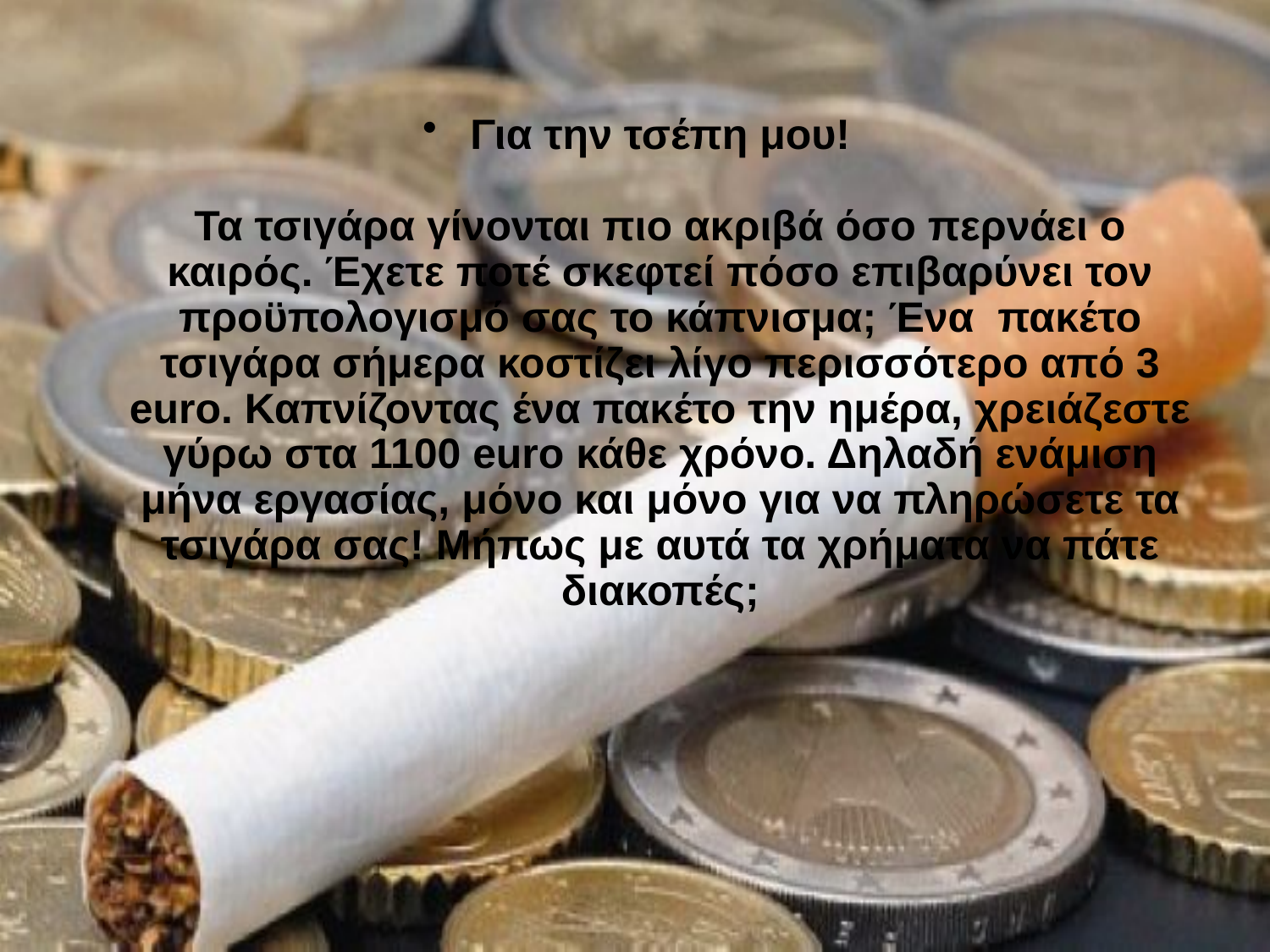

Για την τσέπη μου!
Τα τσιγάρα γίνονται πιο ακριβά όσο περνάει ο καιρός. Έχετε ποτέ σκεφτεί πόσο επιβαρύνει τον προϋπολογισμό σας το κάπνισμα; Ένα  πακέτο τσιγάρα σήμερα κοστίζει λίγο περισσότερο από 3 euro. Καπνίζοντας ένα πακέτο την ημέρα, χρειάζεστε γύρω στα 1100 euro κάθε χρόνο. Δηλαδή ενάμιση μήνα εργασίας, μόνο και μόνο για να πληρώσετε τα τσιγάρα σας! Μήπως με αυτά τα χρήματα να πάτε διακοπές;